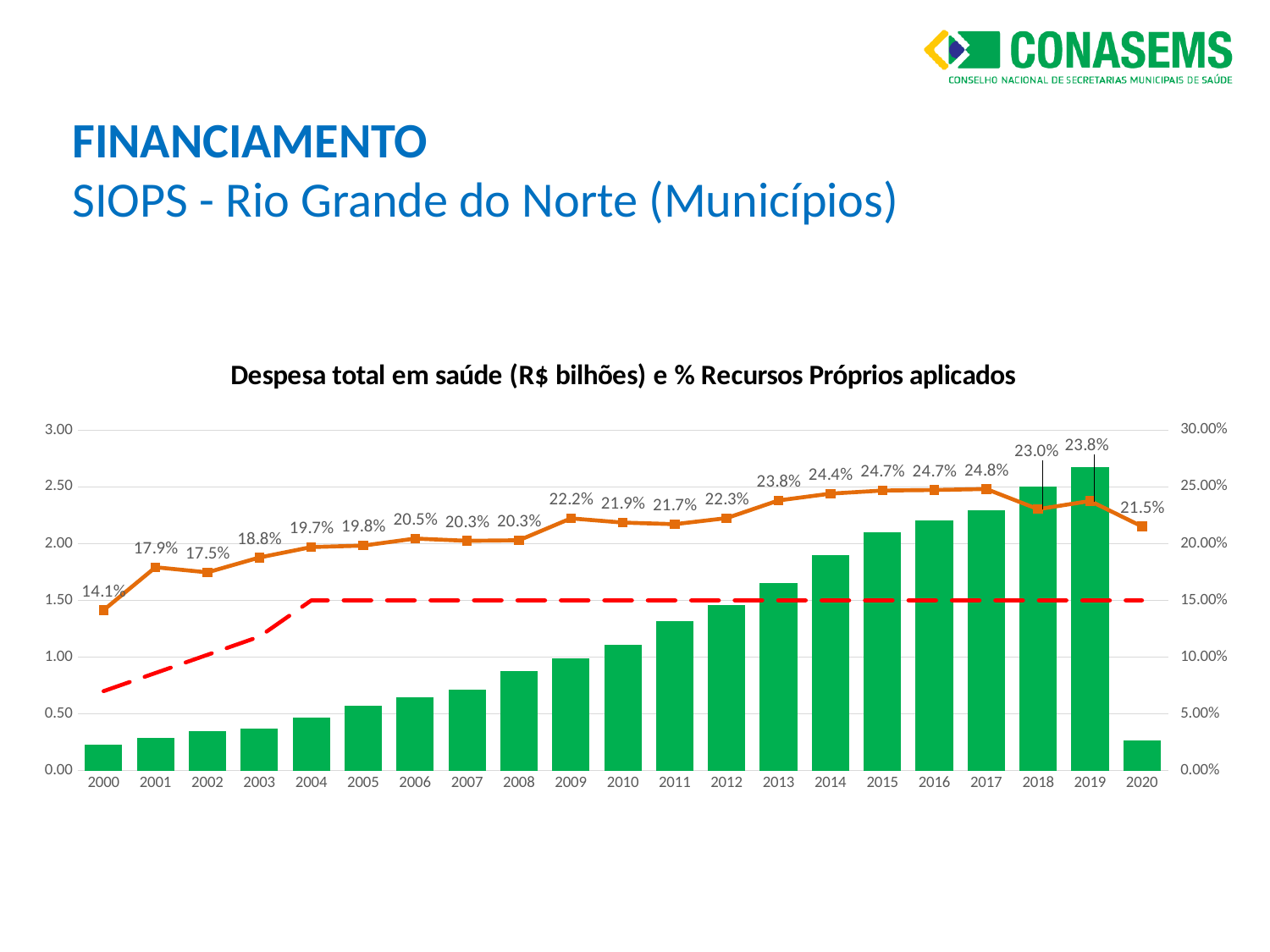

FINANCIAMENTO
SIOPS - Rio Grande do Norte (Municípios)

### Chart: Despesa total em saúde (R$ bilhões) e % Recursos Próprios aplicados

| Category | D.Total Saúde por Ano segundo Municípios | Média % R.Próprios em Saúde-EC 29 por Ano segundo Municípios | Piso constitucional |
|---|---|---|---|
| 2000 | 229787852.52 | 0.1414 | 0.07 |
| 2001 | 287200161.2 | 0.17920000000000003 | 0.086 |
| 2002 | 346190800.58 | 0.1747 | 0.102 |
| 2003 | 366917510.8 | 0.18780000000000002 | 0.118 |
| 2004 | 468487512.76 | 0.19699999999999998 | 0.15 |
| 2005 | 571272939.01 | 0.19829999999999998 | 0.15 |
| 2006 | 642532554.38 | 0.2045 | 0.15 |
| 2007 | 712973116.79 | 0.2025 | 0.15 |
| 2008 | 879453513.08 | 0.203 | 0.15 |
| 2009 | 988366539.44 | 0.2223 | 0.15 |
| 2010 | 1108920792.16 | 0.2186 | 0.15 |
| 2011 | 1313299127.35 | 0.21719999999999998 | 0.15 |
| 2012 | 1457387158.36 | 0.2225 | 0.15 |
| 2013 | 1654300556.29 | 0.23809999999999998 | 0.15 |
| 2014 | 1897678254.44 | 0.2441 | 0.15 |
| 2015 | 2103921121.86 | 0.2468 | 0.15 |
| 2016 | 2207898471.41 | 0.2473 | 0.15 |
| 2017 | 2290758866.13 | 0.2482 | 0.15 |
| 2018 | 2503623809.63 | 0.2304 | 0.15 |
| 2019 | 2672259818.88 | 0.2376 | 0.15 |
| 2020 | 263621437.14 | 0.2152 | 0.15 |